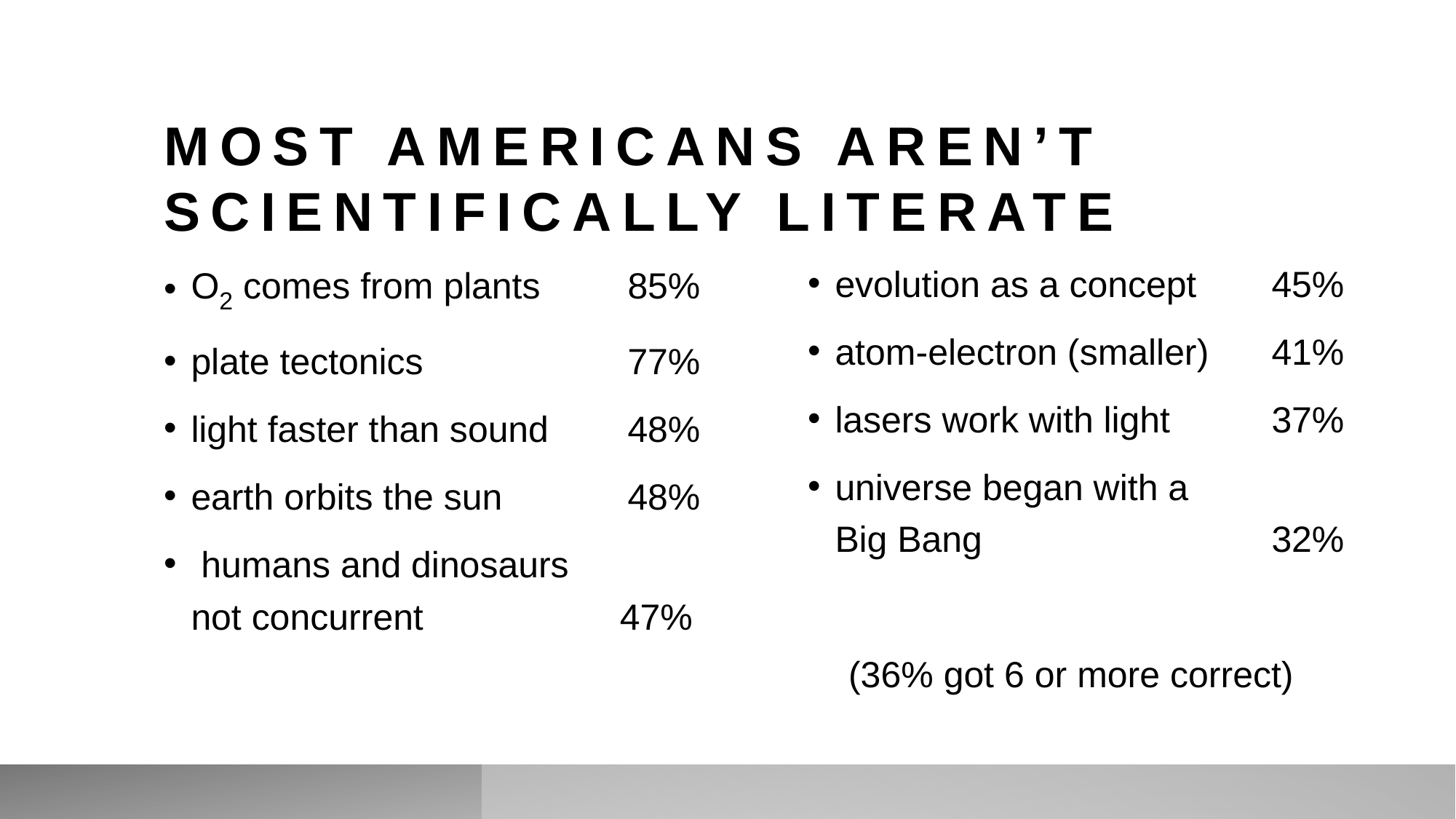

# Most Americans aren’t scientifically literate
O2 comes from plants	85%
plate tectonics 		77%
light faster than sound    	48%
earth orbits the sun 	   	48%
 humans and dinosaurs
not concurrent 	          47%
evolution as a concept 	45%
atom-electron (smaller)  	41%
lasers work with light 	37%
universe began with a
Big Bang                       	32%

    (36% got 6 or more correct)